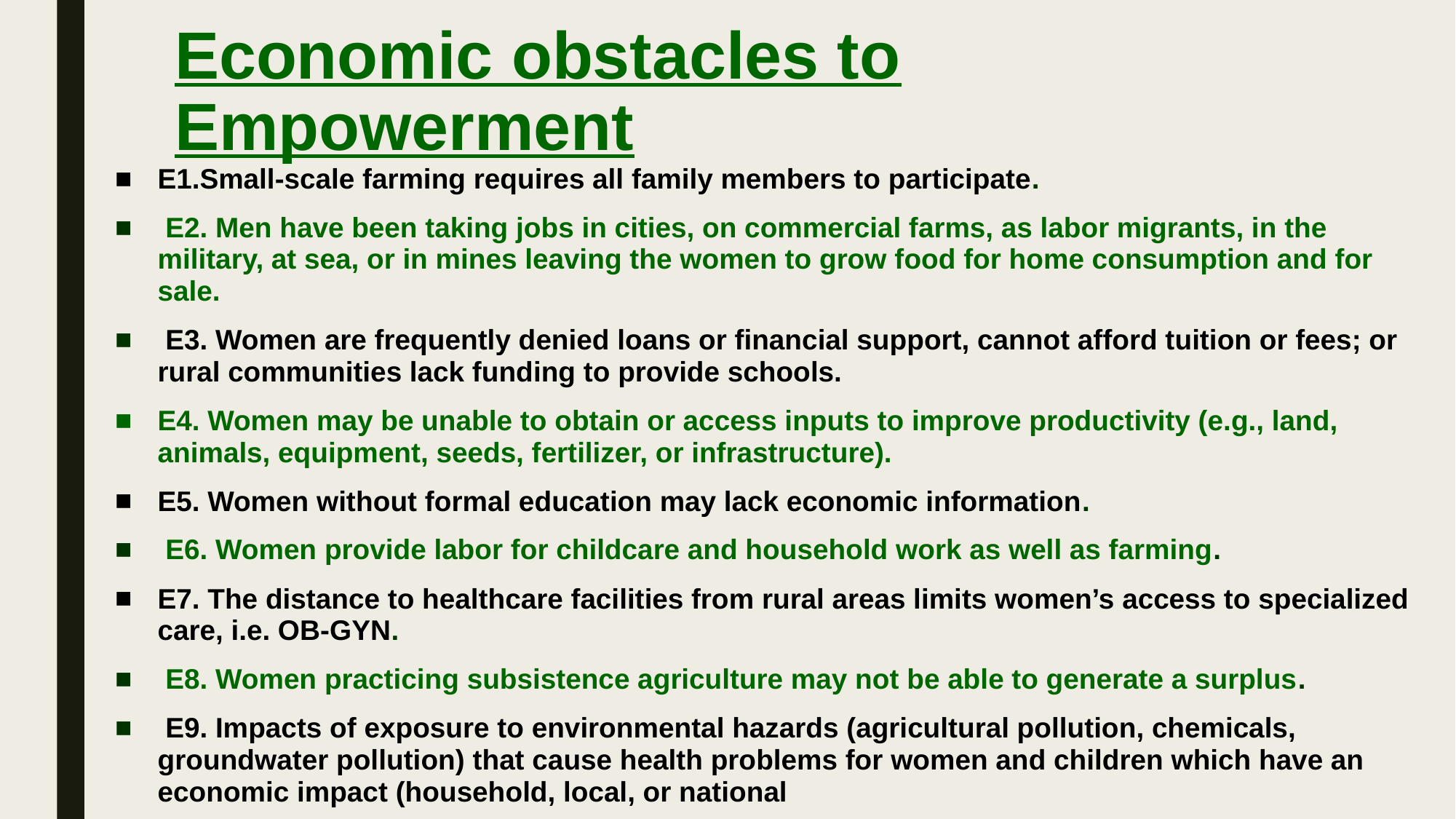

# Economic obstacles to Empowerment
E1.Small-scale farming requires all family members to participate.
 E2. Men have been taking jobs in cities, on commercial farms, as labor migrants, in the military, at sea, or in mines leaving the women to grow food for home consumption and for sale.
 E3. Women are frequently denied loans or financial support, cannot afford tuition or fees; or rural communities lack funding to provide schools.
E4. Women may be unable to obtain or access inputs to improve productivity (e.g., land, animals, equipment, seeds, fertilizer, or infrastructure).
E5. Women without formal education may lack economic information.
 E6. Women provide labor for childcare and household work as well as farming.
E7. The distance to healthcare facilities from rural areas limits women’s access to specialized care, i.e. OB-GYN.
 E8. Women practicing subsistence agriculture may not be able to generate a surplus.
 E9. Impacts of exposure to environmental hazards (agricultural pollution, chemicals, groundwater pollution) that cause health problems for women and children which have an economic impact (household, local, or national